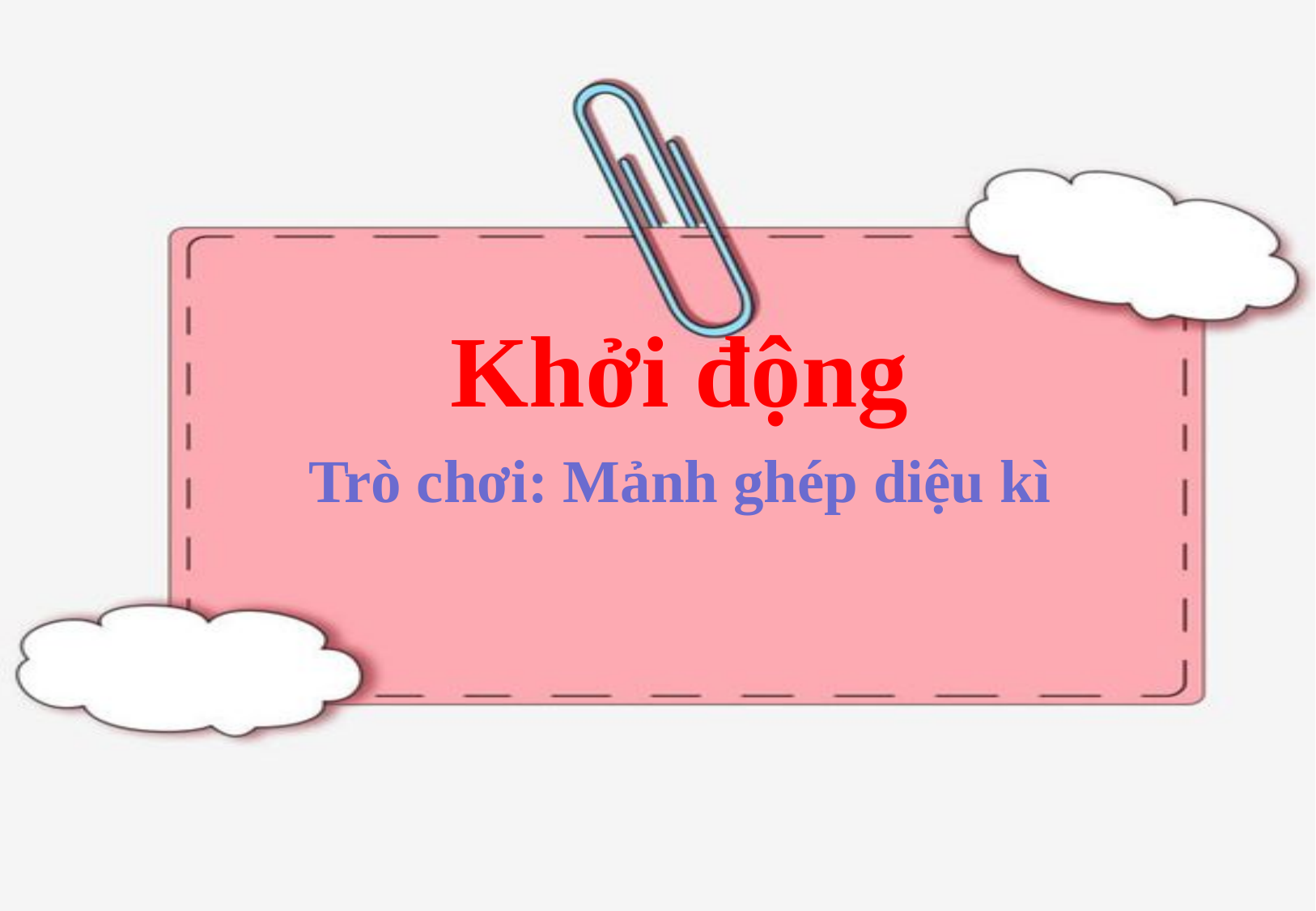

Khởi động
Trò chơi: Mảnh ghép diệu kì